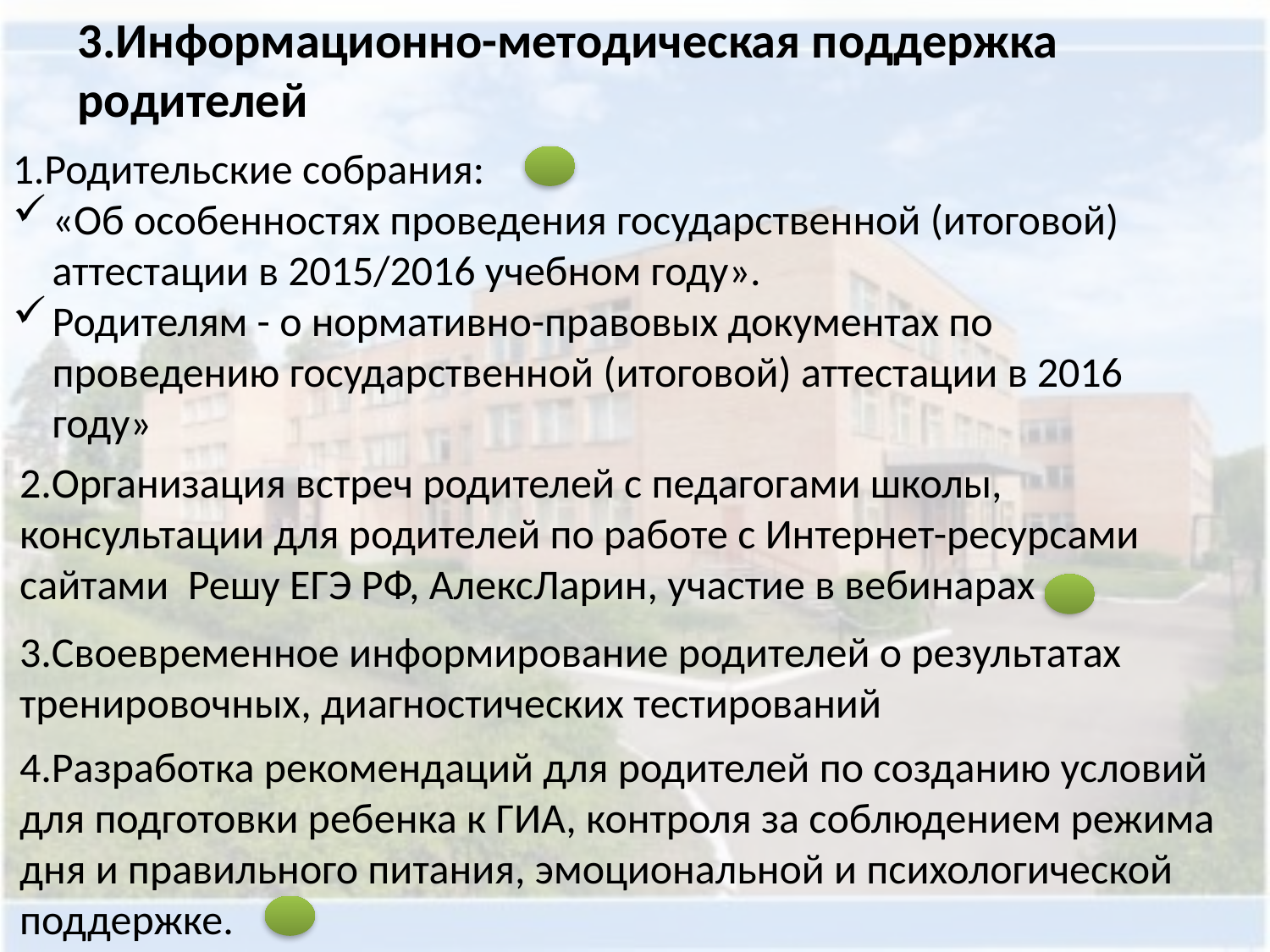

3.Информационно-методическая поддержка родителей
1.Родительские собрания:
«Об особенностях проведения государственной (итоговой) аттестации в 2015/2016 учебном году».
Родителям - о нормативно-правовых документах по проведению государственной (итоговой) аттестации в 2016 году»

2.Организация встреч родителей с педагогами школы, консультации для родителей по работе с Интернет-ресурсами сайтами  Решу ЕГЭ РФ, АлексЛарин, участие в вебинарах

3.Своевременное информирование родителей о результатах тренировочных, диагностических тестирований
4.Разработка рекомендаций для родителей по созданию условий для подготовки ребенка к ГИА, контроля за соблюдением режима дня и правильного питания, эмоциональной и психологической  поддержке.